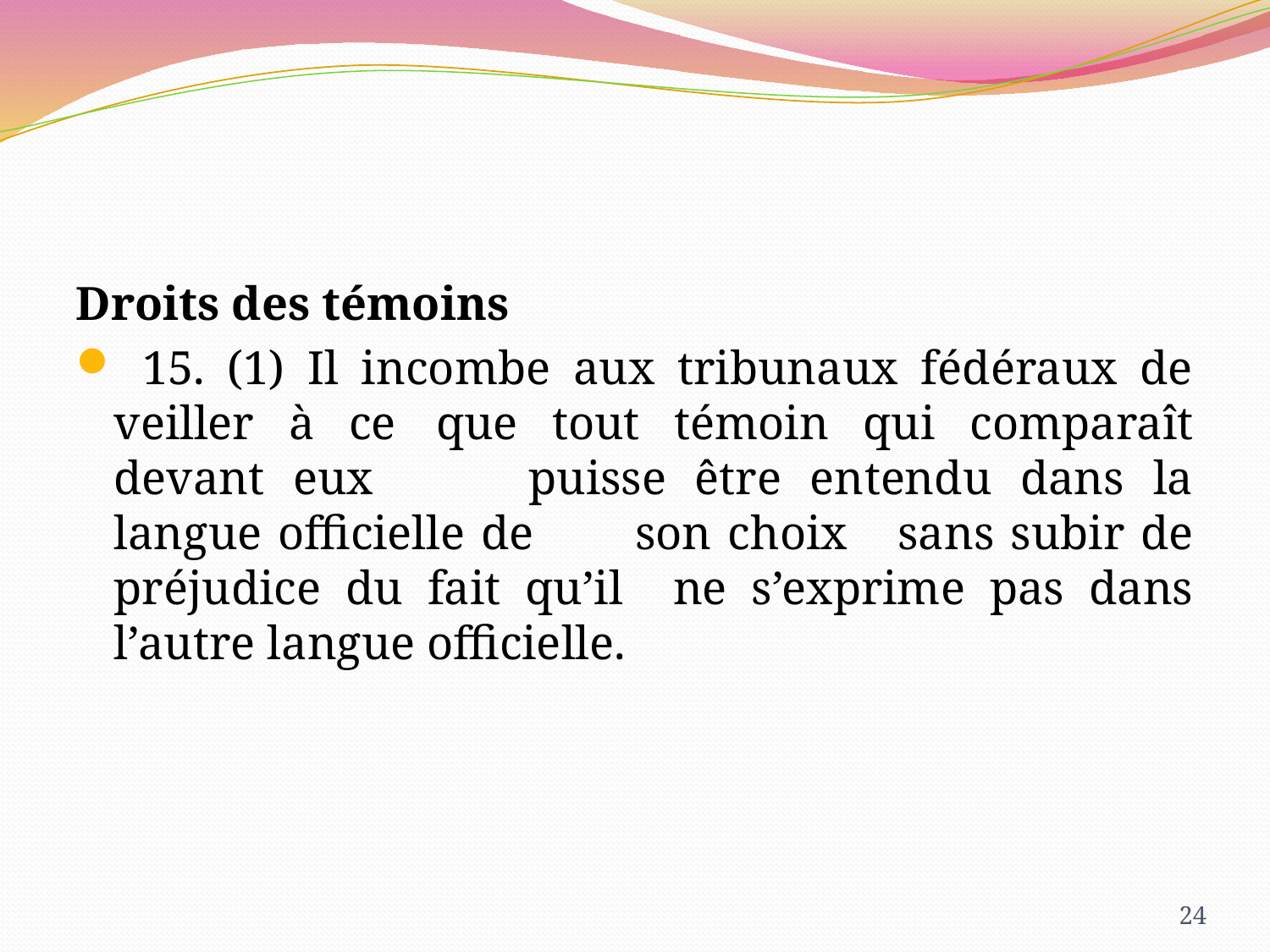

Droits des témoins
 15. (1) Il incombe aux tribunaux fédéraux de veiller à ce 	que tout témoin qui comparaît devant eux 	puisse être entendu dans la langue officielle de 	son choix 	sans subir de préjudice du fait qu’il 	ne s’exprime pas dans l’autre langue officielle.

24